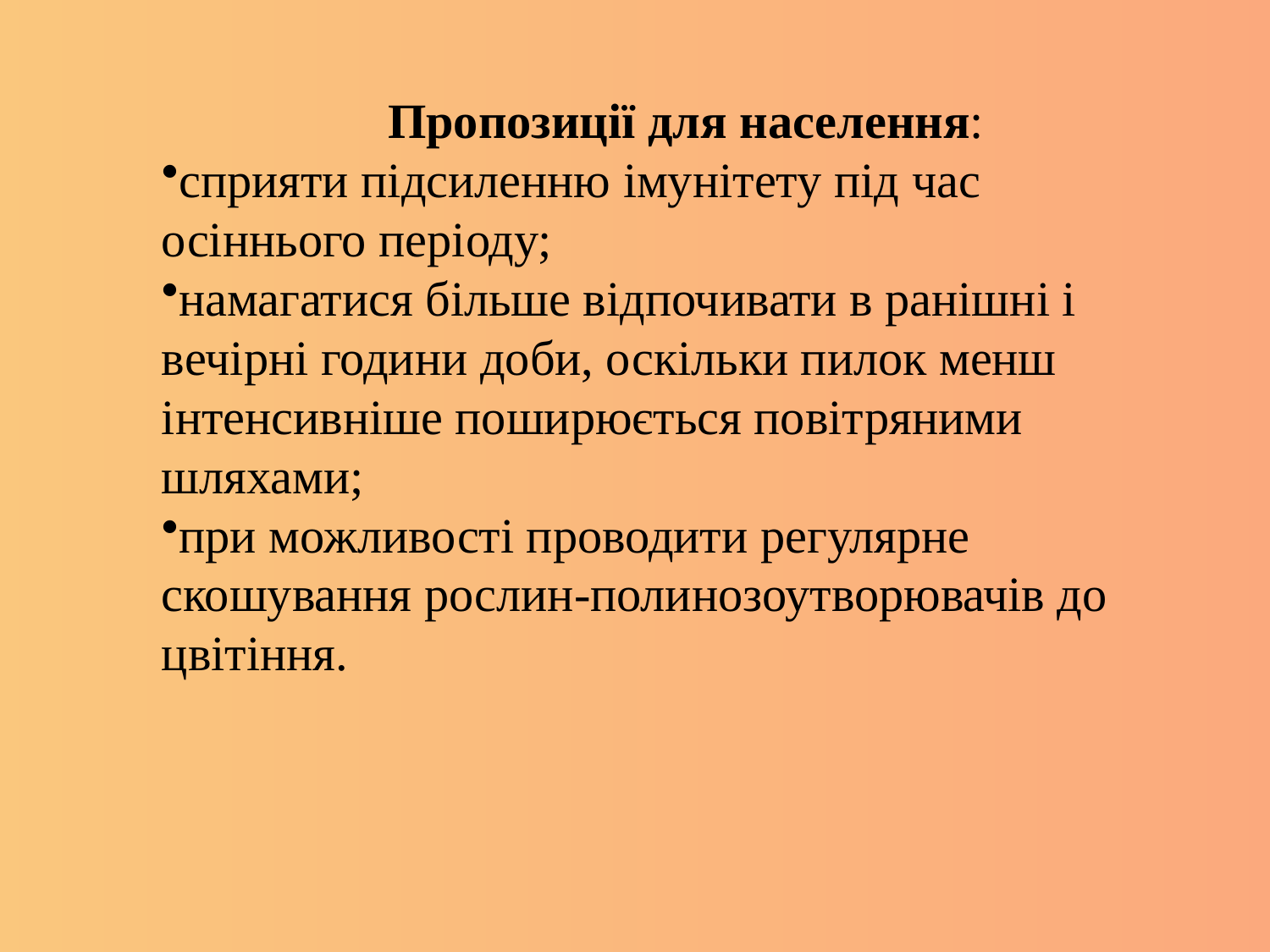

Пропозиції для населення:
сприяти підсиленню імунітету під час осіннього періоду;
намагатися більше відпочивати в ранішні і вечірні години доби, оскільки пилок менш інтенсивніше поширюється повітряними шляхами;
при можливості проводити регулярне скошування рослин-полинозоутворювачів до цвітіння.